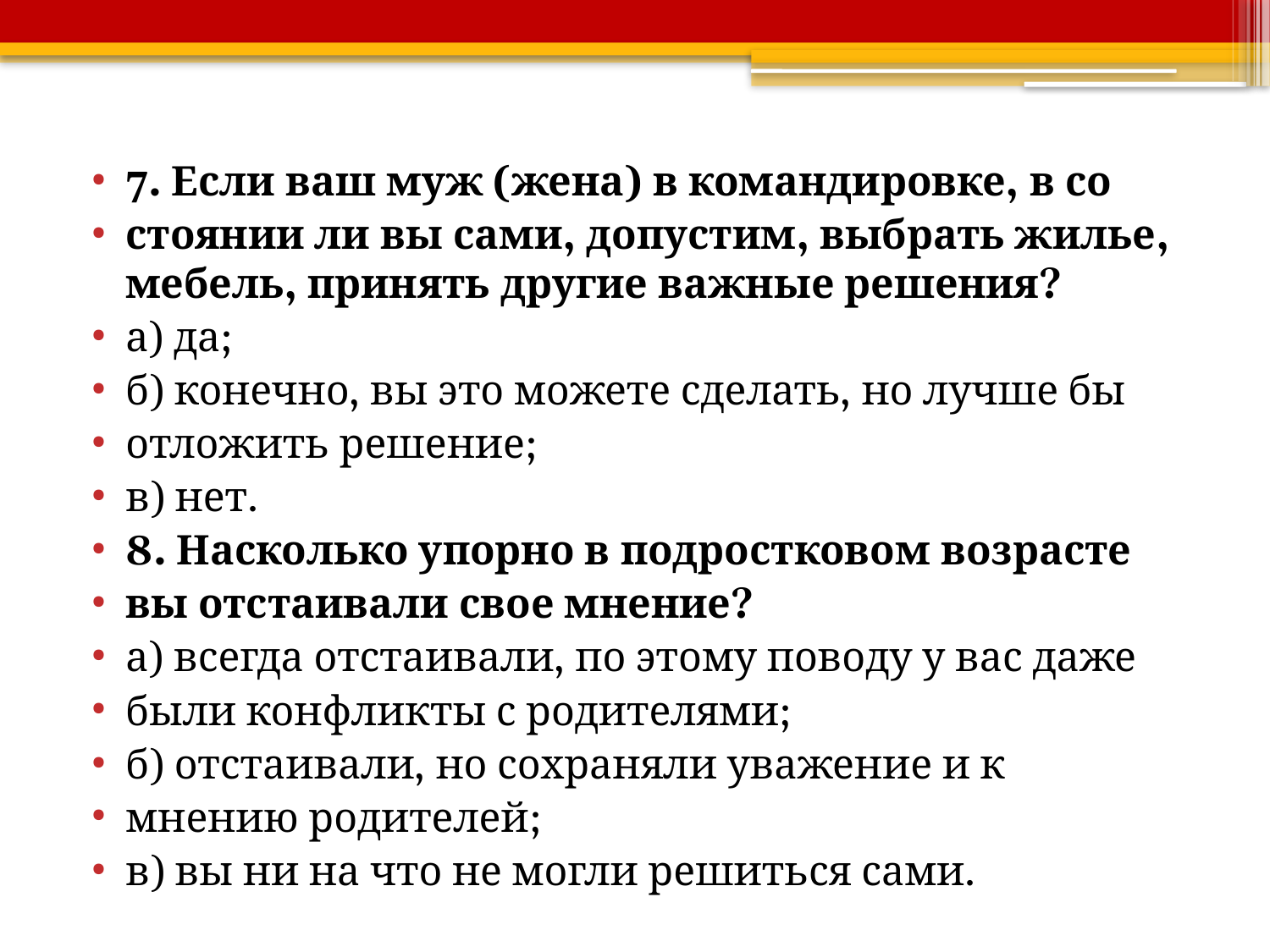

#
7. Если ваш муж (жена) в командировке, в со
стоянии ли вы сами, допустим, выбрать жилье, мебель, принять другие важные решения?
а) да;
б) конечно, вы это можете сделать, но лучше бы
отложить решение;
в) нет.
8. Насколько упорно в подростковом возрасте
вы отстаивали свое мнение?
а) всегда отстаивали, по этому поводу у вас даже
были конфликты с родителями;
б) отстаивали, но сохраняли уважение и к
мнению родителей;
в) вы ни на что не могли решиться сами.